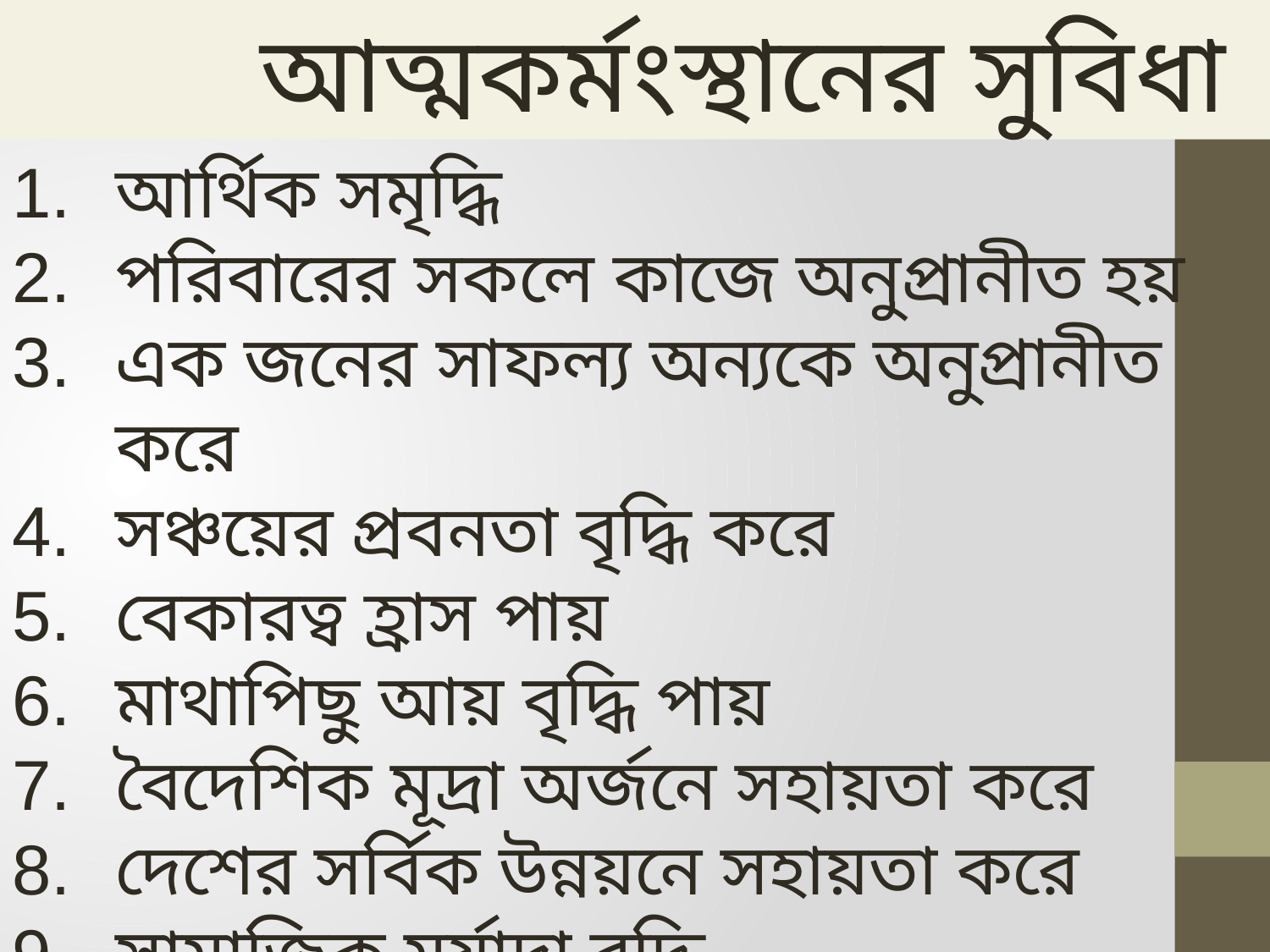

আত্মকর্মংস্থানের সুবিধা
আর্থিক সমৃদ্ধি
পরিবারের সকলে কাজে অনুপ্রানীত হয়
এক জনের সাফল্য অন্যকে অনুপ্রানীত করে
সঞ্চয়ের প্রবনতা বৃদ্ধি করে
বেকারত্ব হ্রাস পায়
মাথাপিছু আয় বৃদ্ধি পায়
বৈদেশিক মূদ্রা অর্জনে সহায়তা করে
দেশের সর্বিক উন্নয়নে সহায়তা করে
সামাজিক মর্যাদা বৃদ্ধি